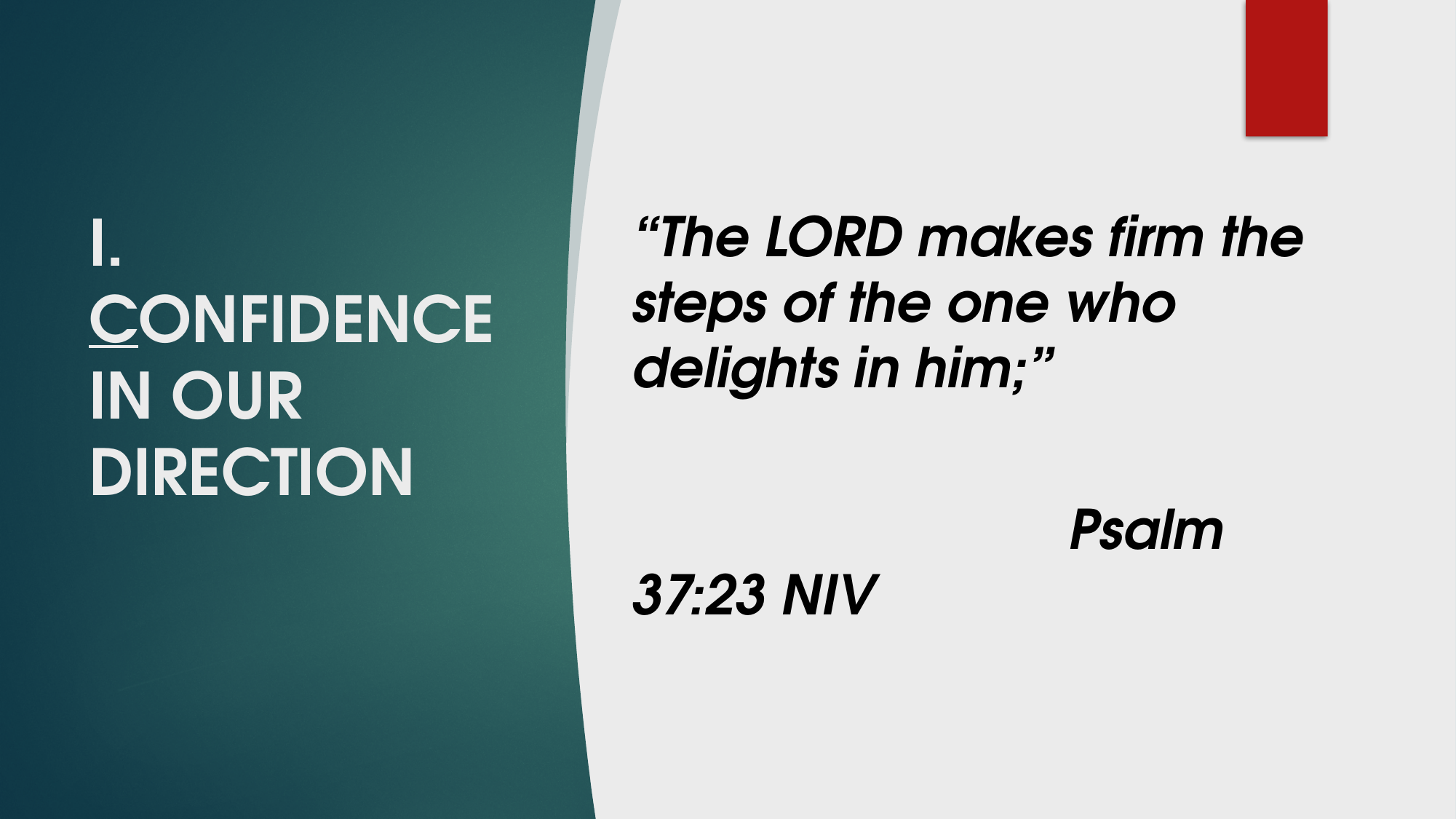

# I. CONFIDENCE IN OUR DIRECTION
“The LORD makes firm the steps of the one who delights in him;”

				Psalm 37:23 NIV